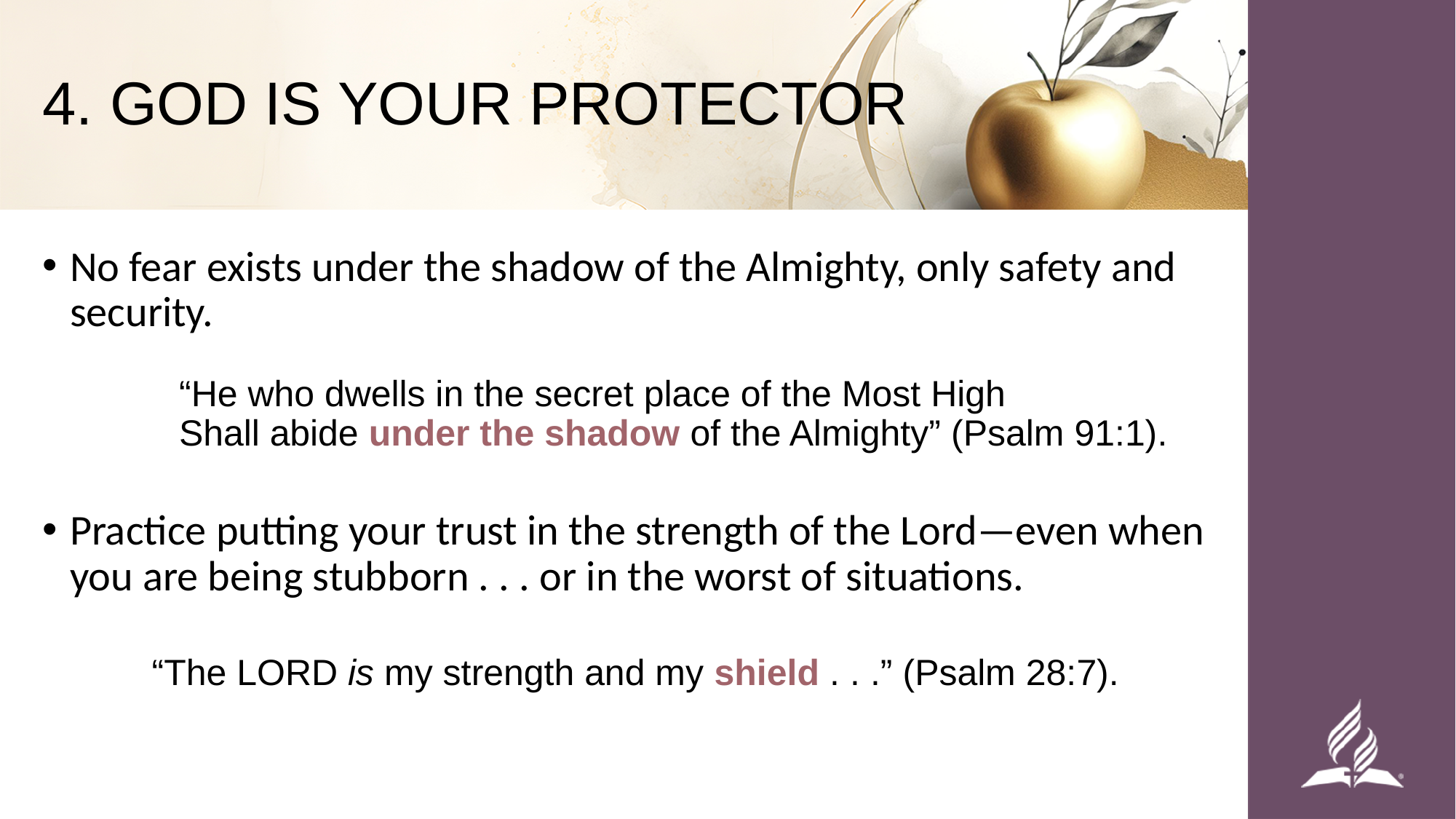

# 4. GOD IS YOUR PROTECTOR
No fear exists under the shadow of the Almighty, only safety and security.

“He who dwells in the secret place of the Most High
Shall abide under the shadow of the Almighty” (Psalm 91:1).

Practice putting your trust in the strength of the Lord—even when you are being stubborn . . . or in the worst of situations.

“The Lord is my strength and my shield . . .” (Psalm 28:7).